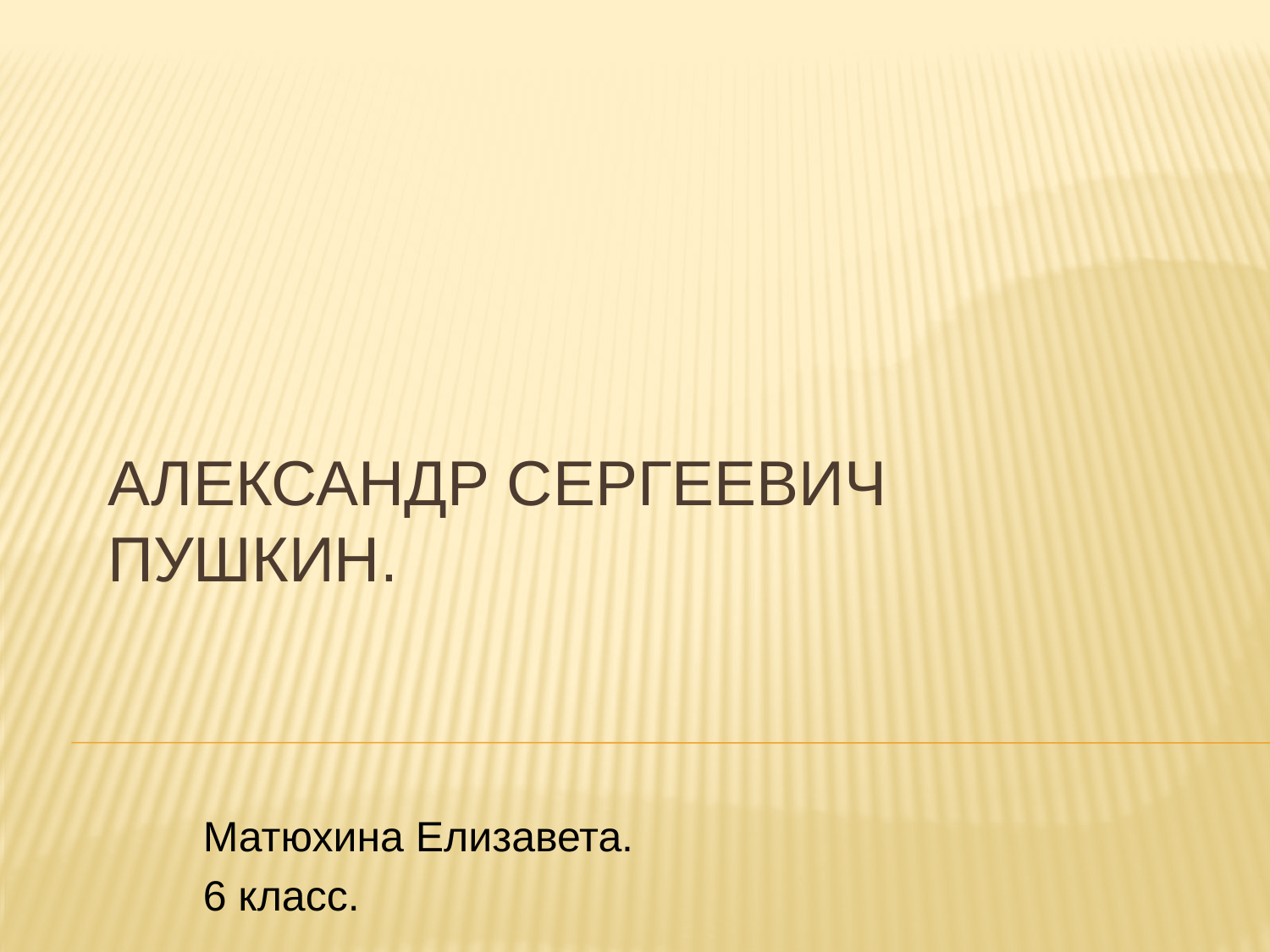

# Александр Сергеевич Пушкин.
Матюхина Елизавета.
6 класс.